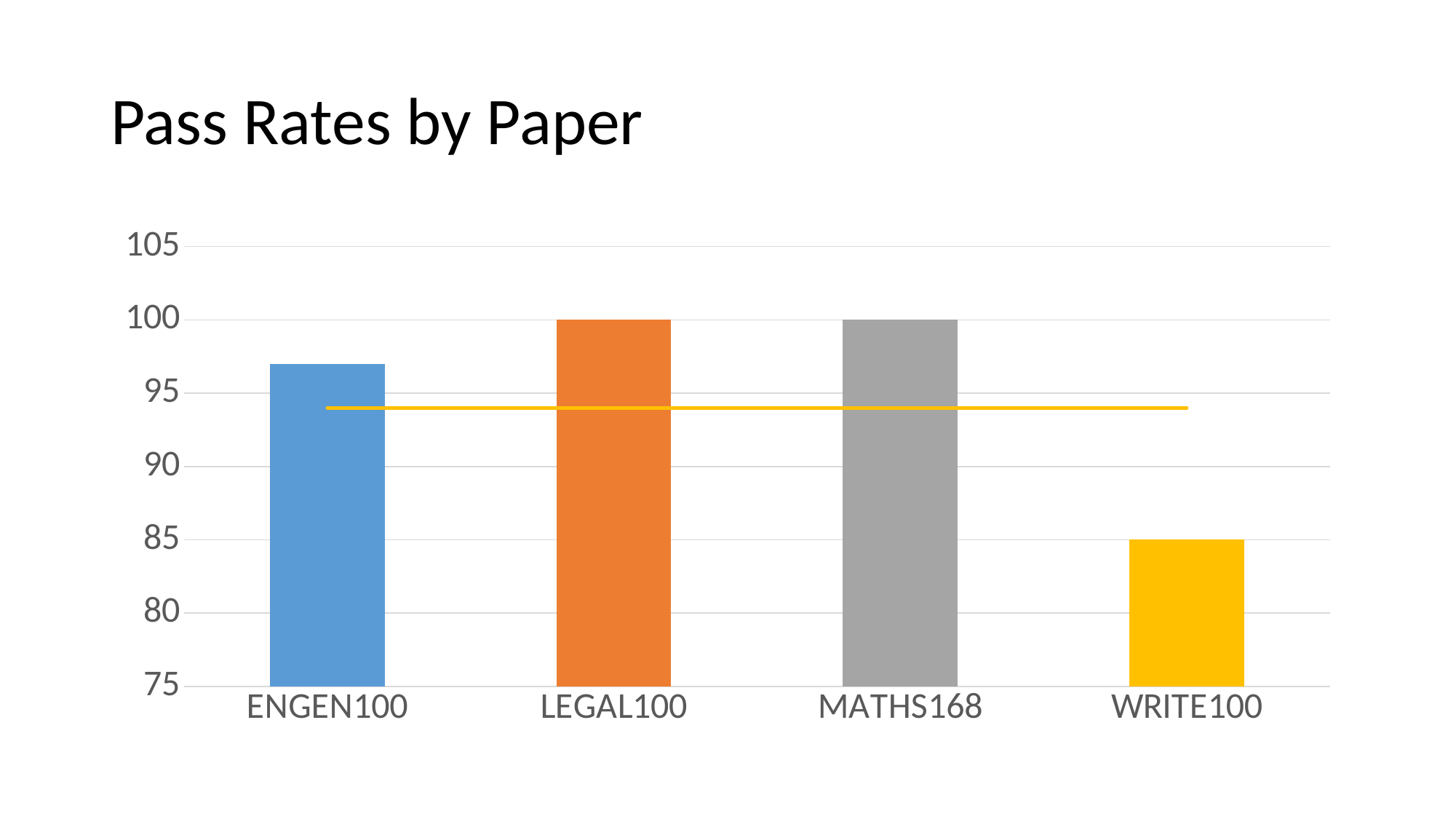

# Pass Rates by Paper

### Chart

| Category |  |  |
|---|---|---|
| ENGEN100 | 97.0 | 94.0 |
| LEGAL100 | 100.0 | 94.0 |
| MATHS168 | 100.0 | 94.0 |
| WRITE100 | 85.0 | 94.0 |